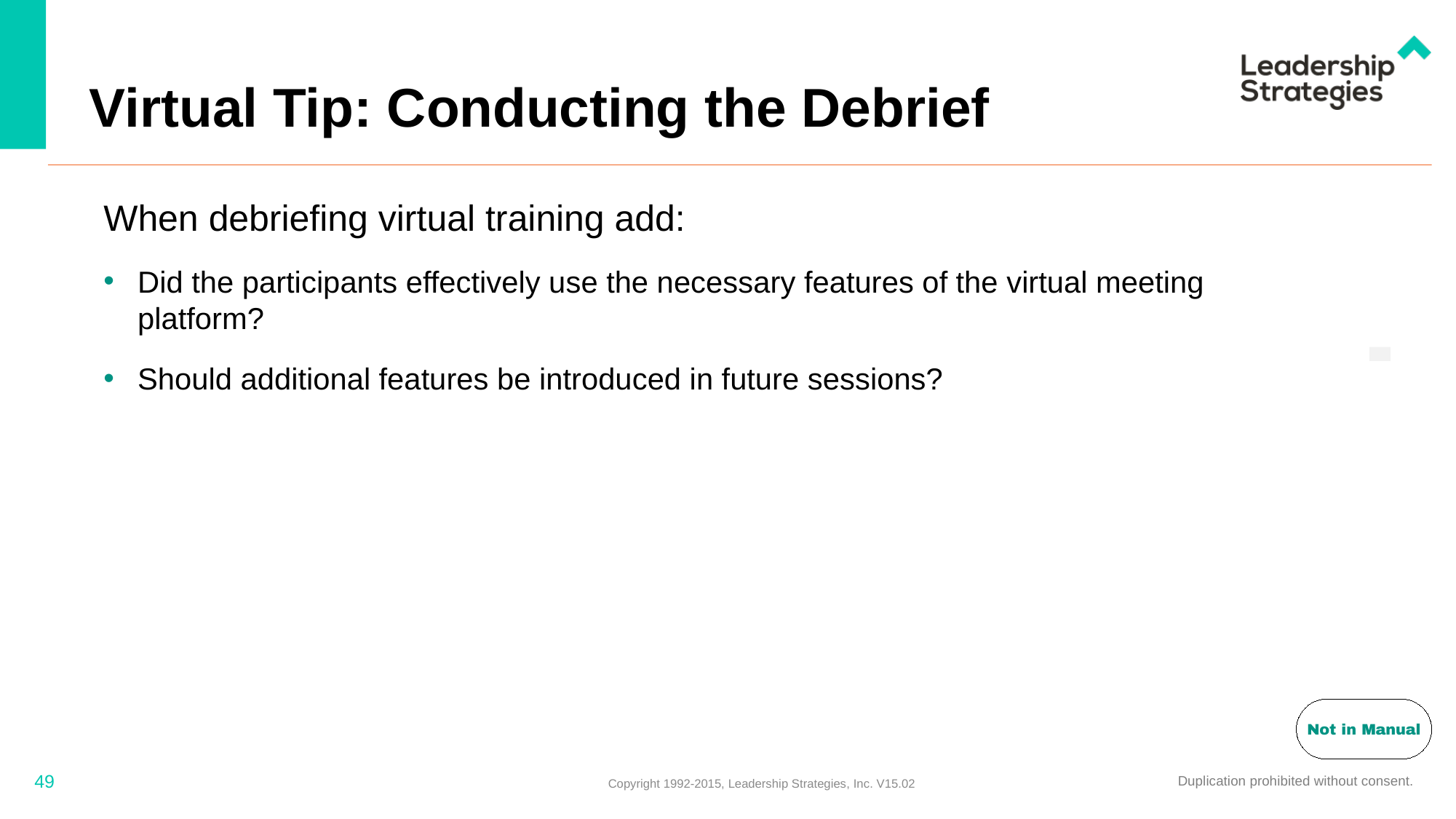

# Virtual Tip: Conducting the Debrief
When debriefing virtual training add:
Did the participants effectively use the necessary features of the virtual meeting platform?
Should additional features be introduced in future sessions?
-
Not in Manual
49
Copyright 1992-2015, Leadership Strategies, Inc. V15.02